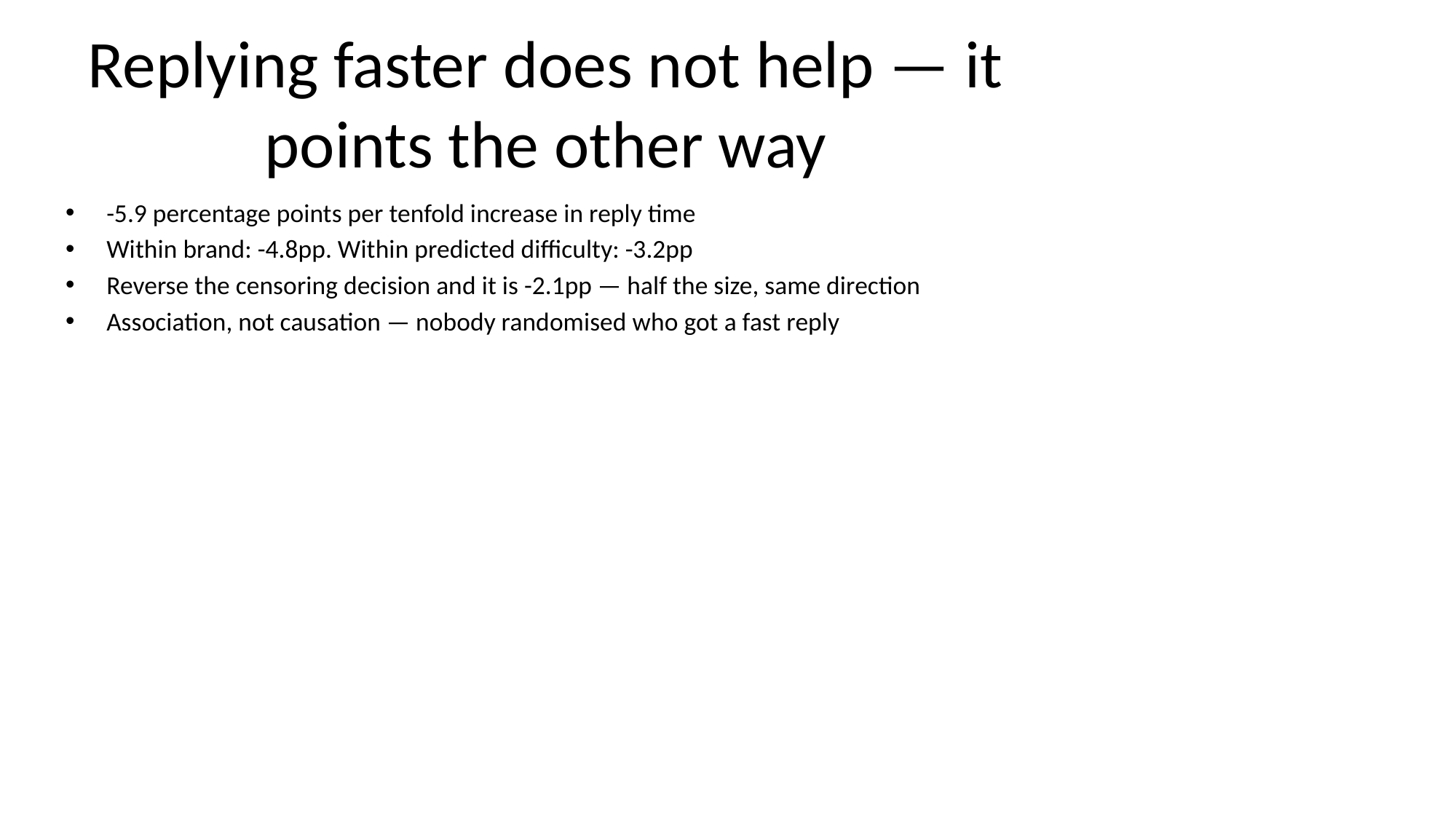

# Replying faster does not help — it points the other way
-5.9 percentage points per tenfold increase in reply time
Within brand: -4.8pp. Within predicted difficulty: -3.2pp
Reverse the censoring decision and it is -2.1pp — half the size, same direction
Association, not causation — nobody randomised who got a fast reply